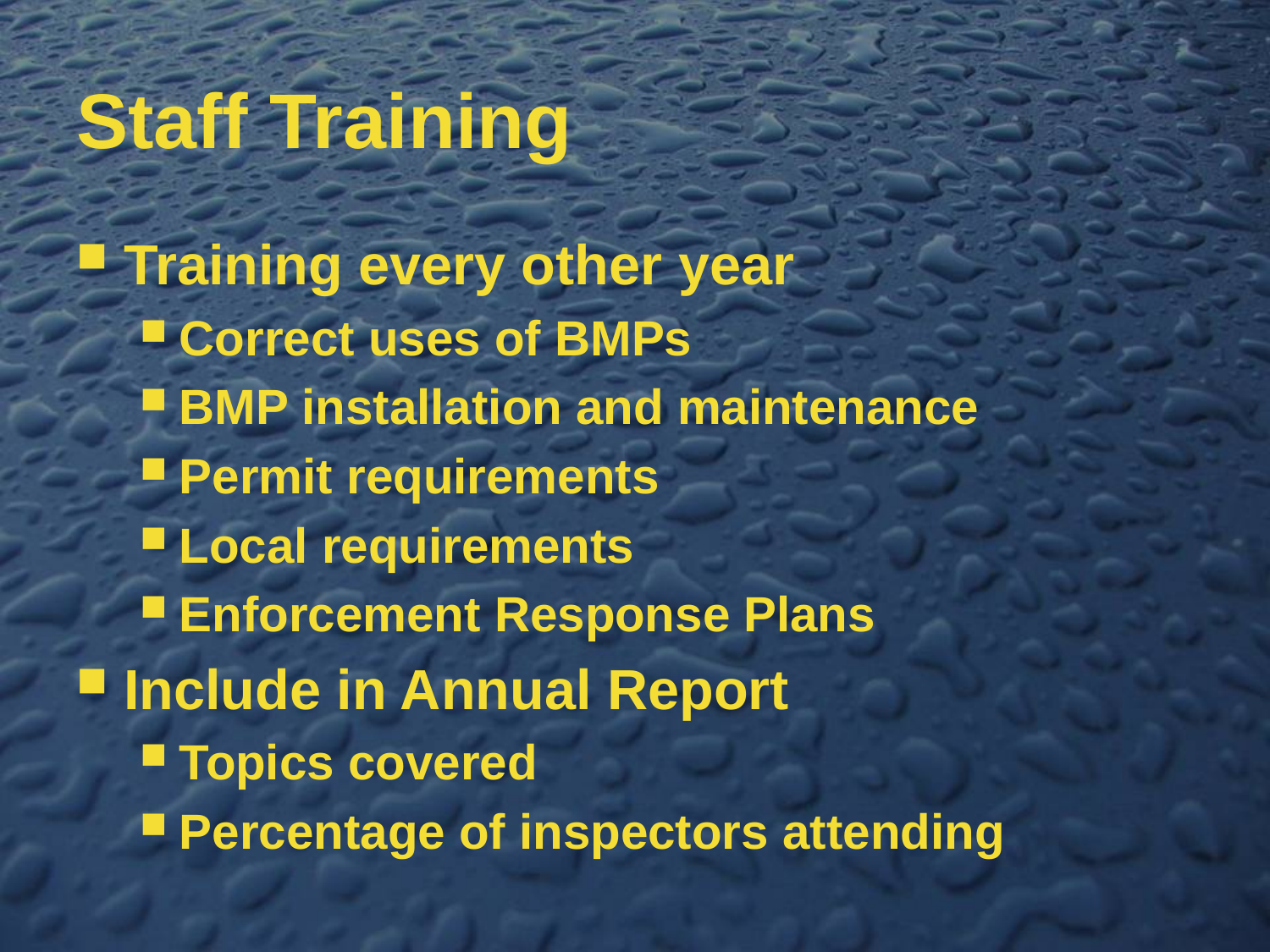

# Staff Training
Training every other year
Correct uses of BMPs
BMP installation and maintenance
Permit requirements
Local requirements
Enforcement Response Plans
Include in Annual Report
Topics covered
Percentage of inspectors attending